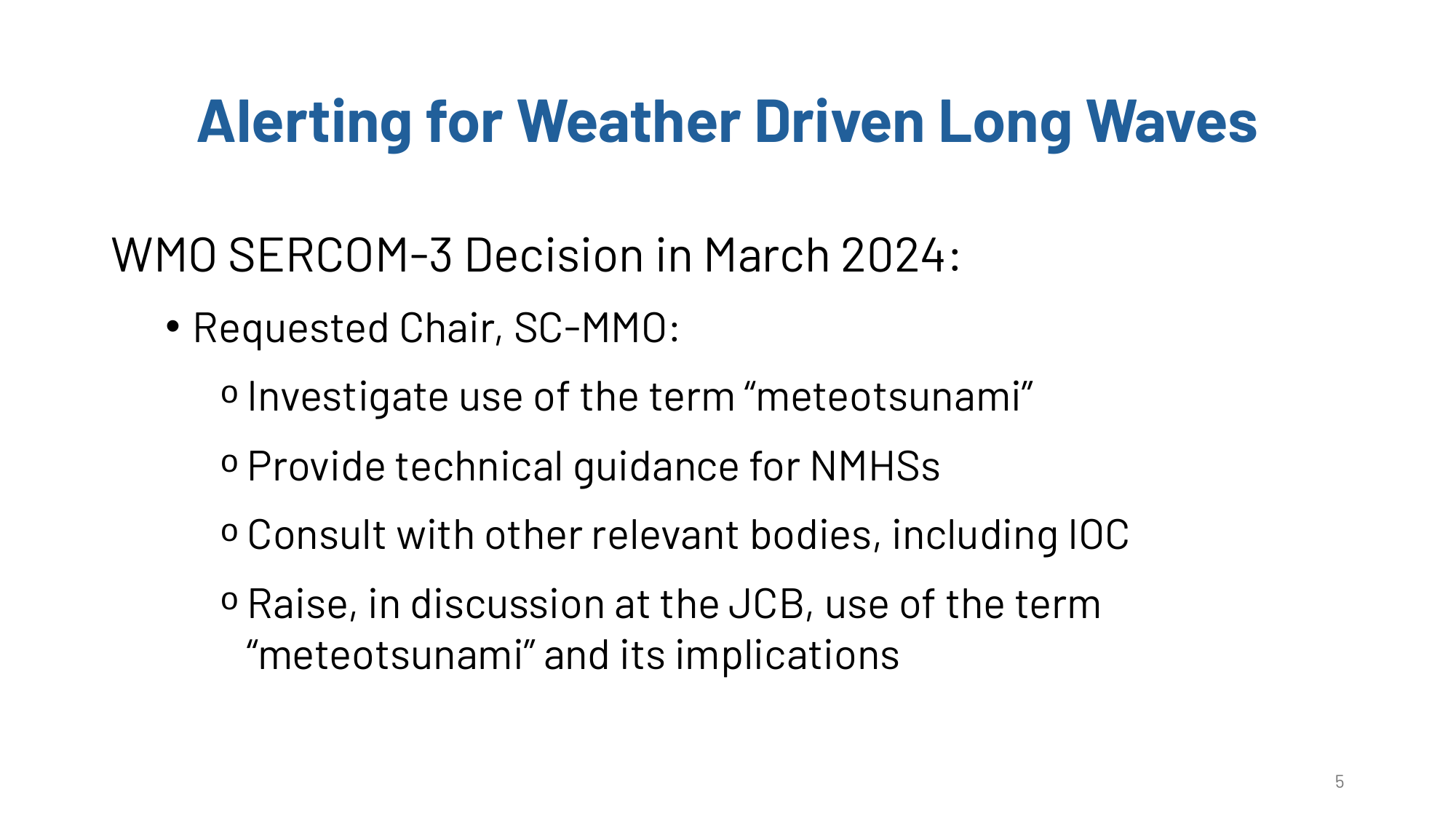

# Alerting for Weather Driven Long Waves
WMO SERCOM-3 Decision in March 2024:
Requested Chair, SC-MMO:
Investigate use of the term “meteotsunami”
Provide technical guidance for NMHSs
Consult with other relevant bodies, including IOC
Raise, in discussion at the JCB, use of the term “meteotsunami” and its implications

5